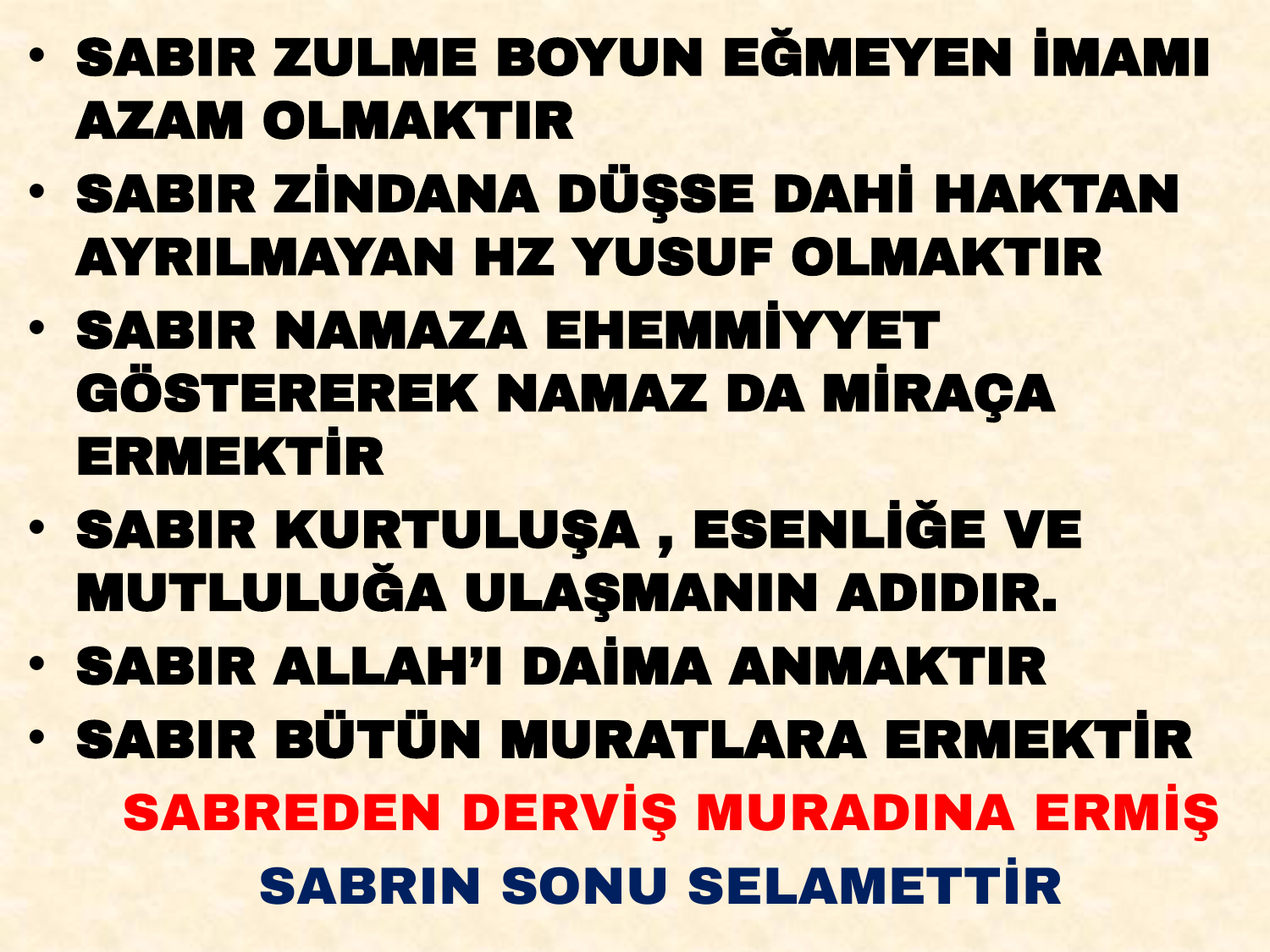

SABIR ZULME BOYUN EĞMEYEN İMAMI AZAM OLMAKTIR
SABIR ZİNDANA DÜŞSE DAHİ HAKTAN AYRILMAYAN HZ YUSUF OLMAKTIR
SABIR NAMAZA EHEMMİYYET GÖSTEREREK NAMAZ DA MİRAÇA ERMEKTİR
SABIR KURTULUŞA , ESENLİĞE VE MUTLULUĞA ULAŞMANIN ADIDIR.
SABIR ALLAH’I DAİMA ANMAKTIR
SABIR BÜTÜN MURATLARA ERMEKTİR
        SABREDEN DERVİŞ MURADINA ERMİŞ
                   SABRIN SONU SELAMETTİR